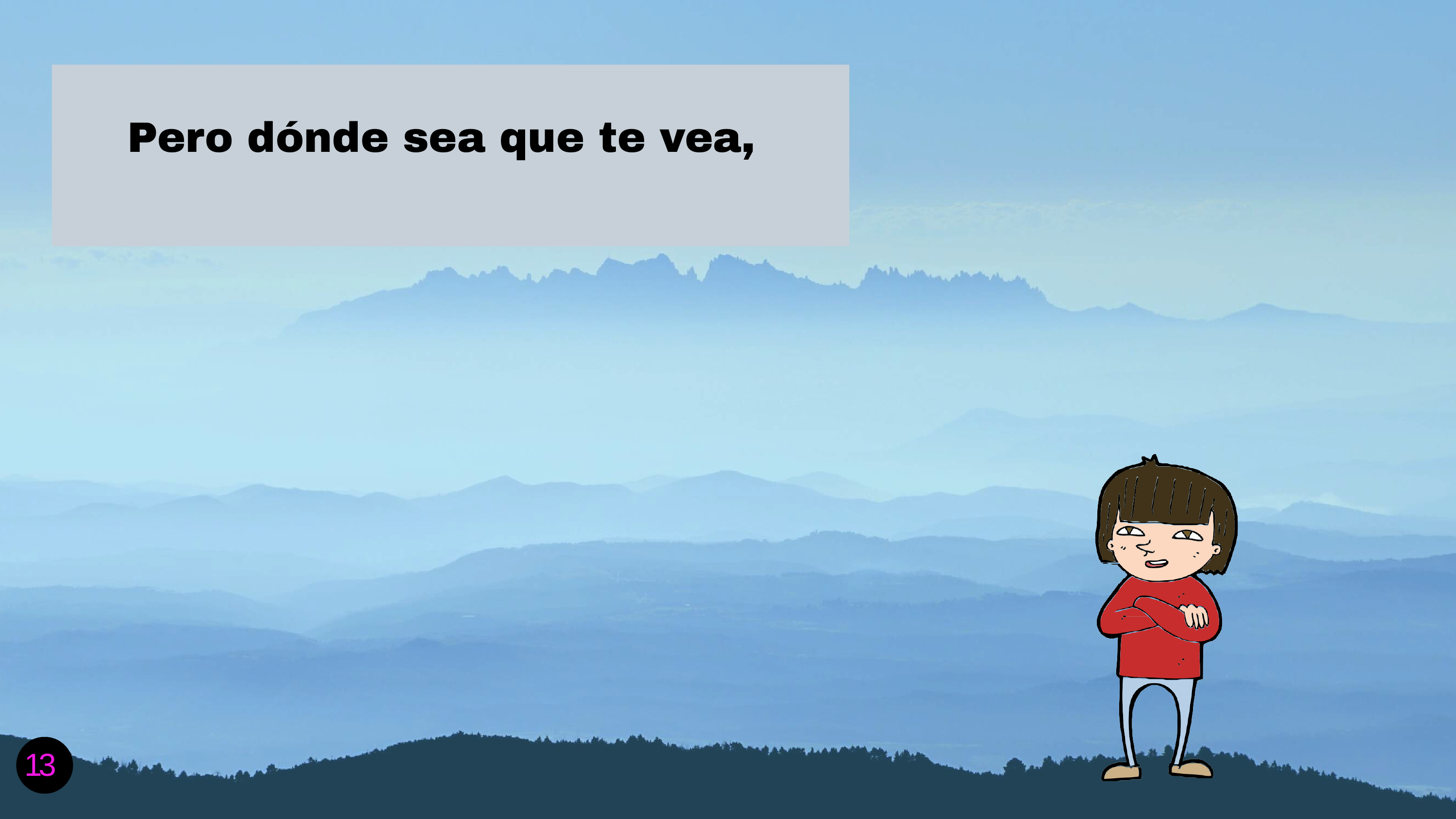

# Pero dónde sea que te vea,

13